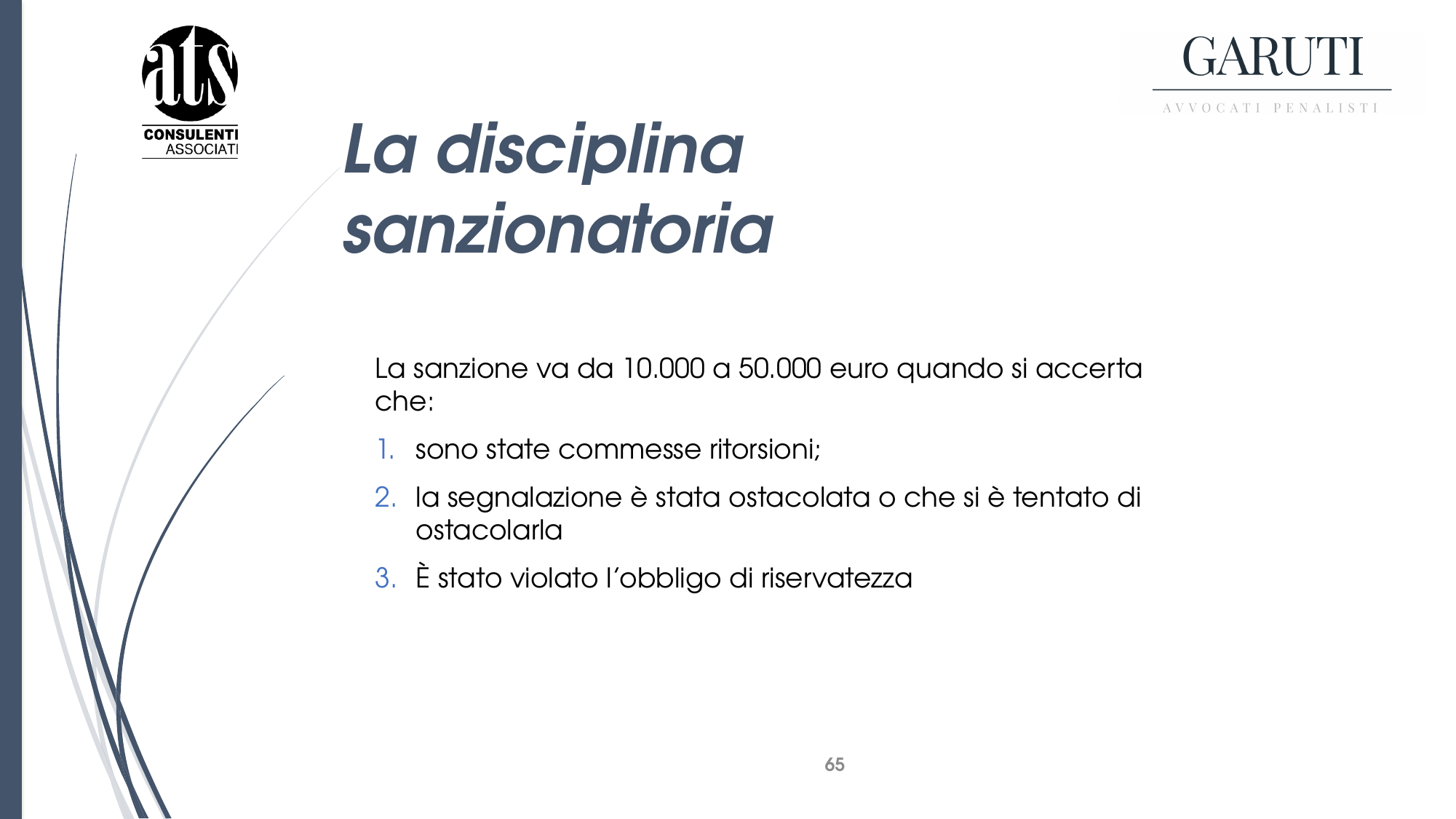

# La disciplina sanzionatoria

La sanzione va da 10.000 a 50.000 euro quando si accerta che:
sono state commesse ritorsioni;
la segnalazione è stata ostacolata o che si è tentato di ostacolarla
È stato violato l’obbligo di riservatezza

65